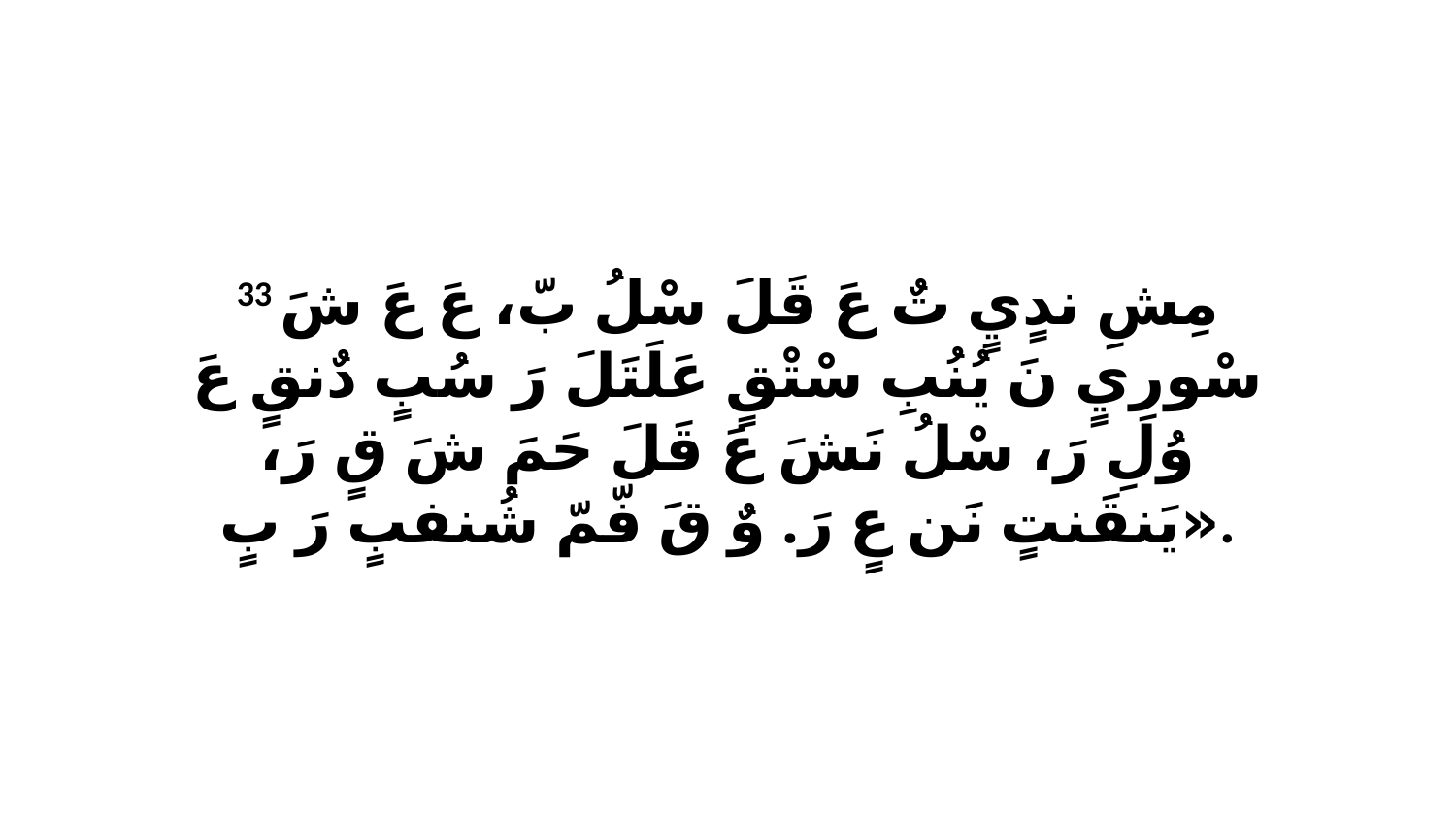

33 مِشِ ندٍيٍ تٌ عَ قَلَ سْلُ بّ، عَ عَ شَ سْورِيٍ نَ يُنُبِ سْتْقٍ عَلَتَلَ رَ سُبٍ دٌنقٍ عَ وُلِ رَ، سْلُ نَشَ عَ قَلَ حَمَ شَ قٍ رَ، «يَنقَنتٍ نَن عٍ رَ. وٌ قَ فّمّ شُنفبٍ رَ بٍ.